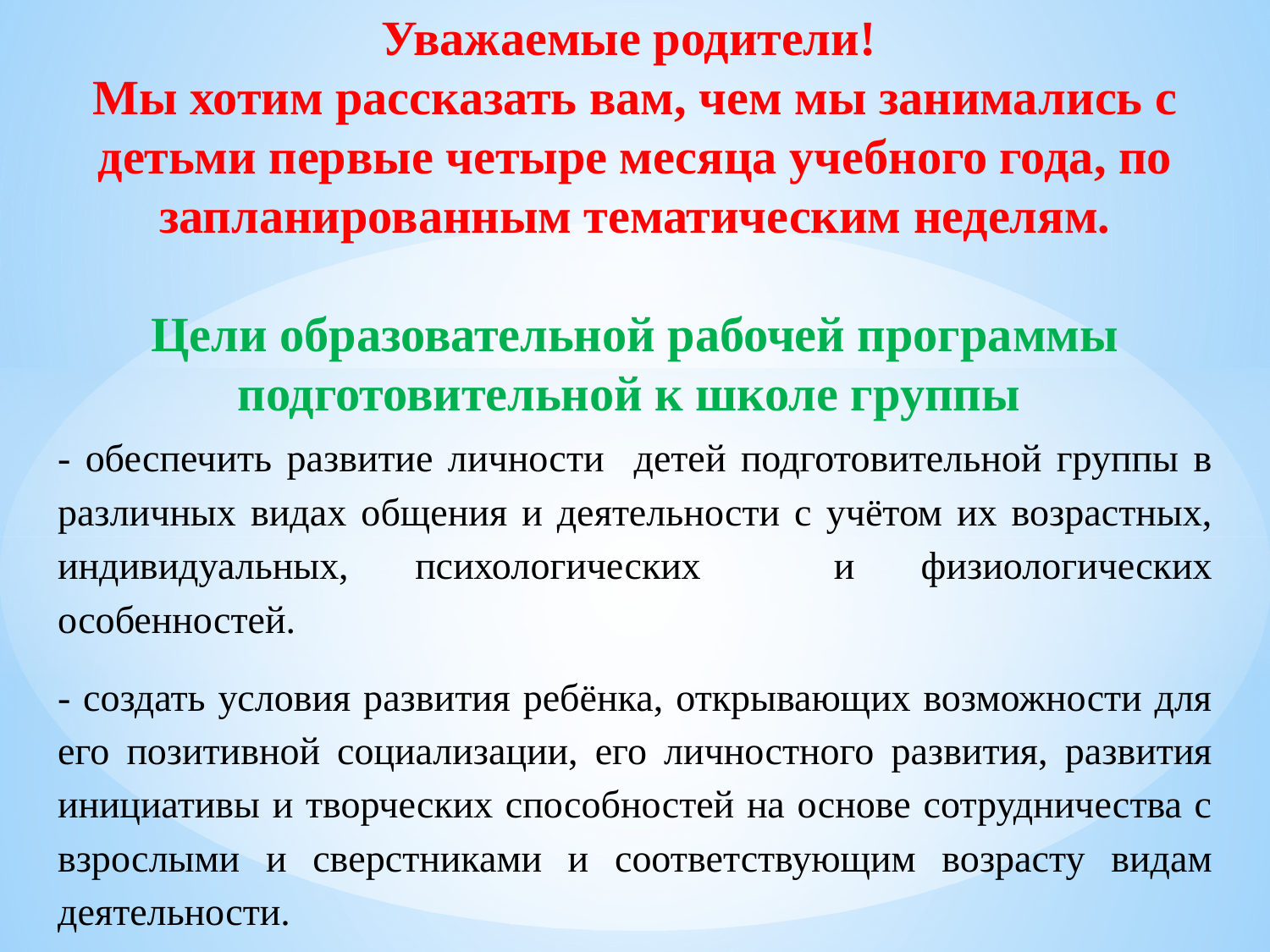

# Уважаемые родители! Мы хотим рассказать вам, чем мы занимались с детьми первые четыре месяца учебного года, по запланированным тематическим неделям. Цели образовательной рабочей программы подготовительной к школе группы
- обеспечить развитие личности  детей подготовительной группы в различных видах общения и деятельности с учётом их возрастных, индивидуальных, психологических  и физиологических особенностей.
- создать условия развития ребёнка, открывающих возможности для его позитивной социализации, его личностного развития, развития инициативы и творческих способностей на основе сотрудничества с взрослыми и сверстниками и соответствующим возрасту видам деятельности.